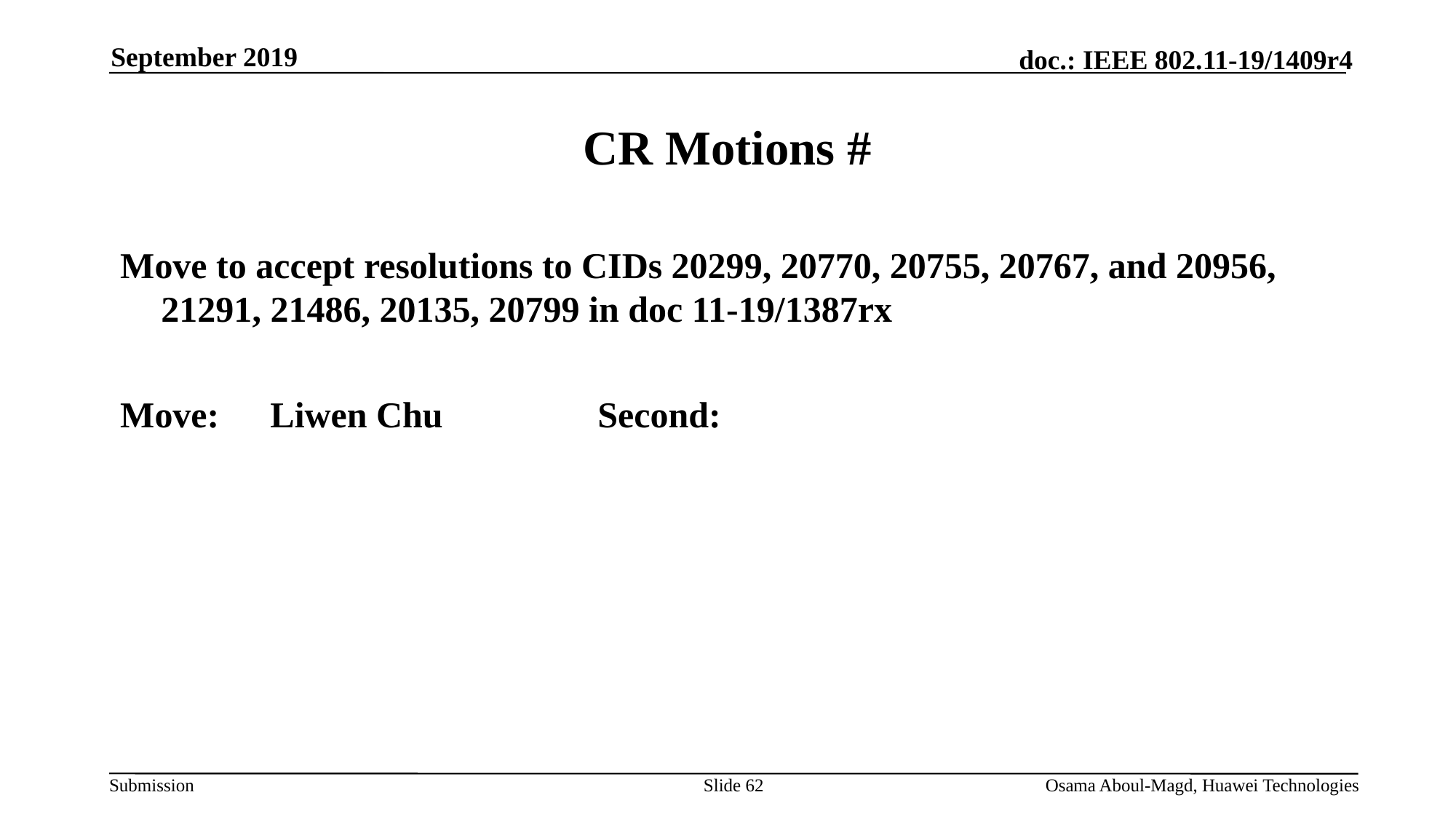

September 2019
# CR Motions #
Move to accept resolutions to CIDs 20299, 20770, 20755, 20767, and 20956, 21291, 21486, 20135, 20799 in doc 11-19/1387rx

Move:	Liwen Chu 		Second:

Slide 62
Osama Aboul-Magd, Huawei Technologies